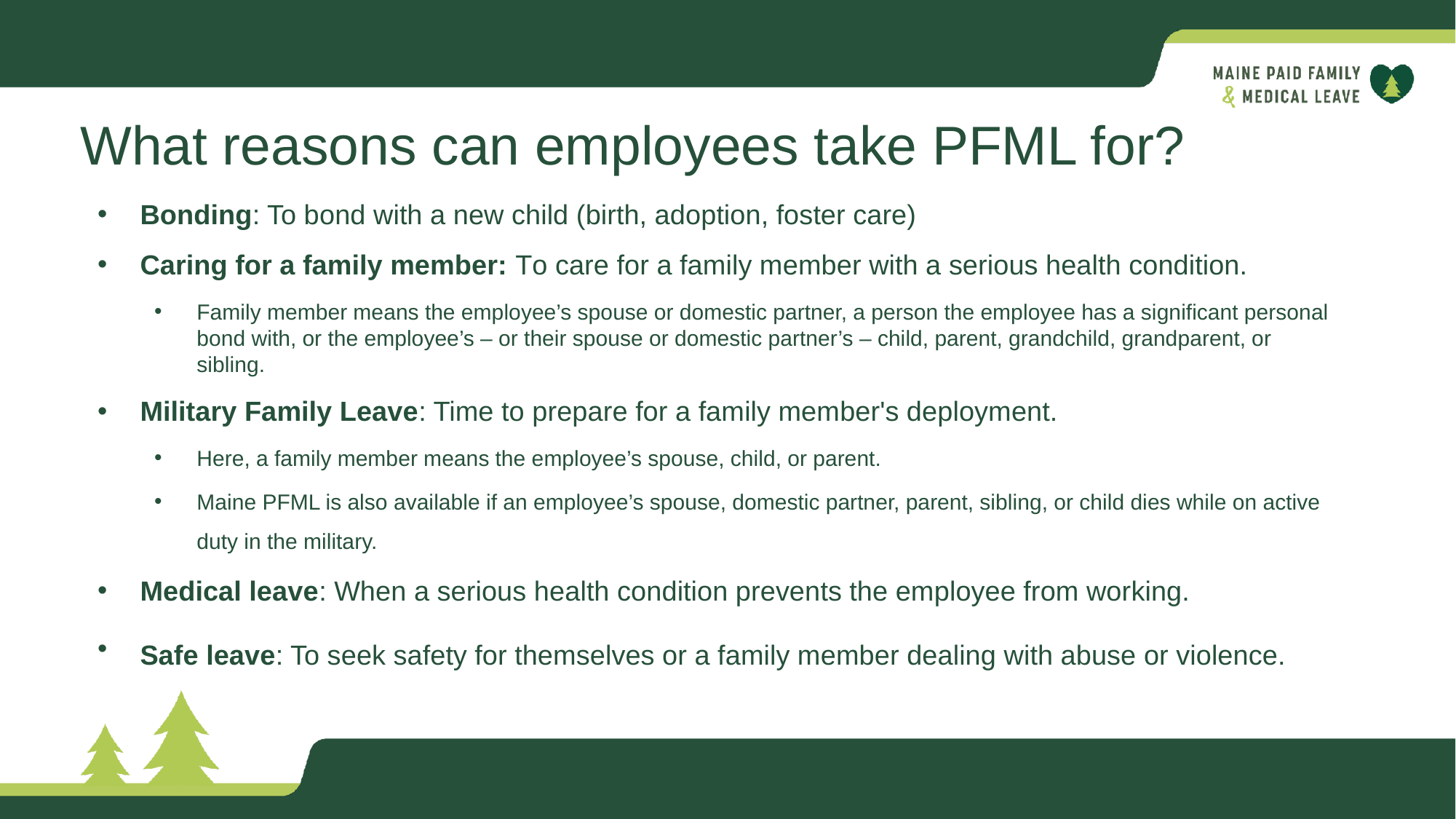

# What reasons can employees take PFML for?

Bonding: To bond with a new child (birth, adoption, foster care)
Caring for a family member: To care for a family member with a serious health condition.
Family member means the employee’s spouse or domestic partner, a person the employee has a significant personal bond with, or the employee’s – or their spouse or domestic partner’s – child, parent, grandchild, grandparent, or sibling.
Military Family Leave: Time to prepare for a family member's deployment.
Here, a family member means the employee’s spouse, child, or parent.
Maine PFML is also available if an employee’s spouse, domestic partner, parent, sibling, or child dies while on active duty in the military.
Medical leave: When a serious health condition prevents the employee from working.
Safe leave: To seek safety for themselves or a family member dealing with abuse or violence.